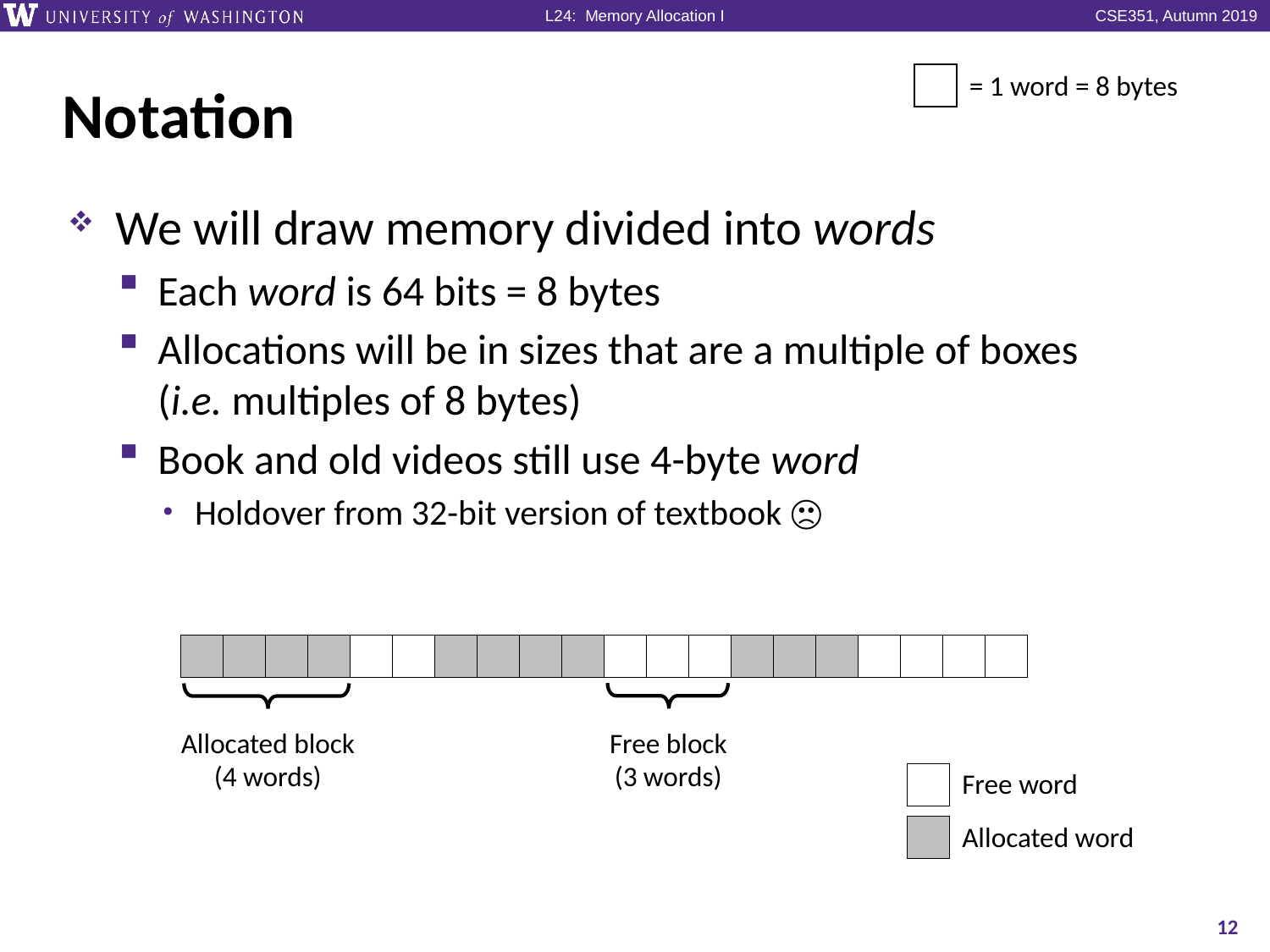

# Notation
= 1 word = 8 bytes

We will draw memory divided into words
Each word is 64 bits = 8 bytes
Allocations will be in sizes that are a multiple of boxes
(i.e. multiples of 8 bytes)
Book and old videos still use 4-byte word
Holdover from 32-bit version of textbook 🙁

Allocated block
(4 words)
Free block
(3 words)

Free word

Allocated word
12